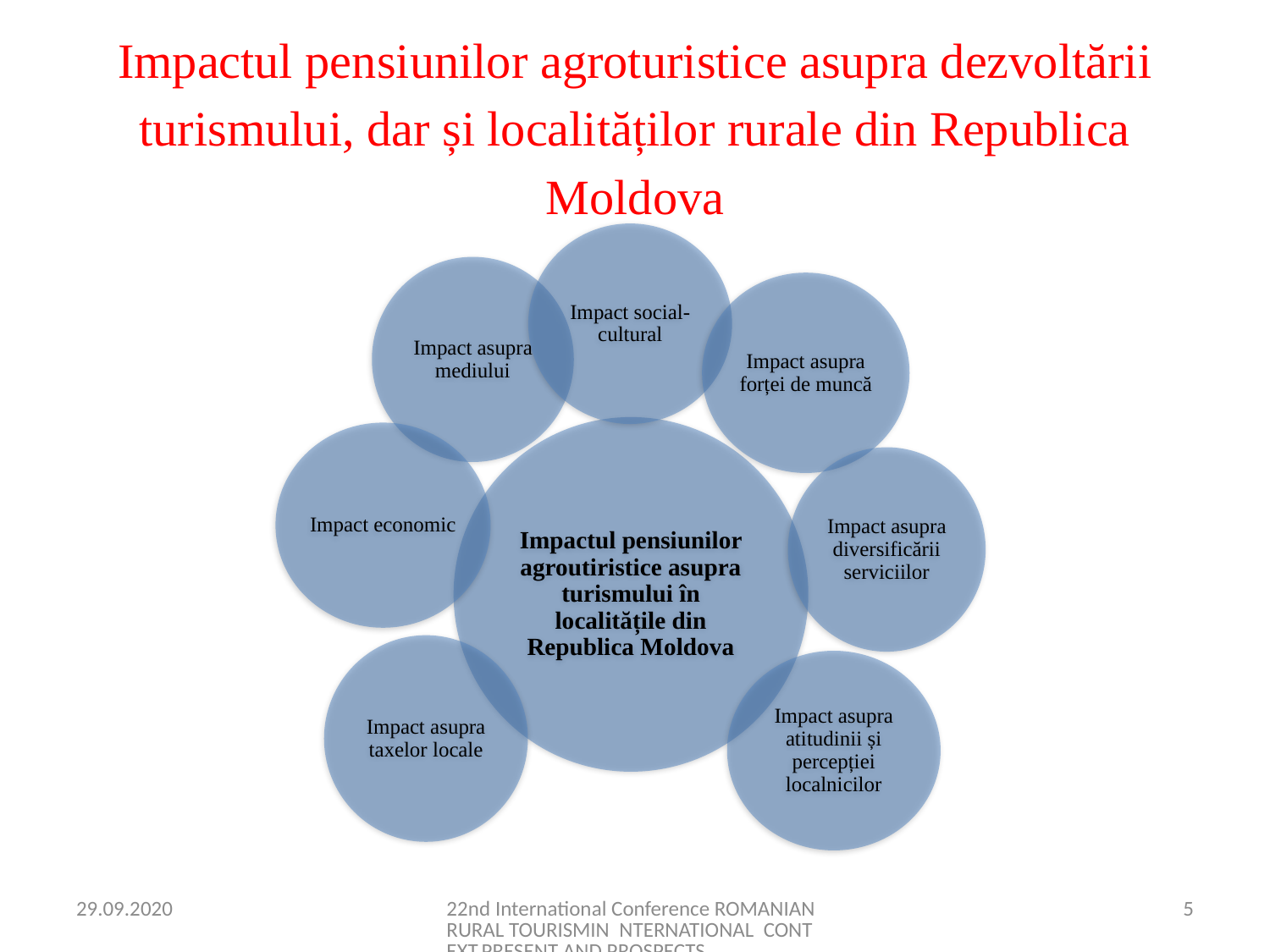

# Impactul pensiunilor agroturistice asupra dezvoltării turismului, dar și localităților rurale din Republica Moldova
Impactul pensiunilor agroutiristice asupra turismului în localitățile din Republica Moldova
Impact asupra mediului
Impact social-cultural
Impact asupra forței de muncă
Impact asupra diversificării serviciilor
Impact asupra atitudinii și percepției localnicilor
Impact asupra taxelor locale
Impact economic
29.09.2020
22nd International Conference ROMANIAN RURAL TOURISMIN  NTERNATIONAL  CONTEXT.PRESENT AND PROSPECTS
5